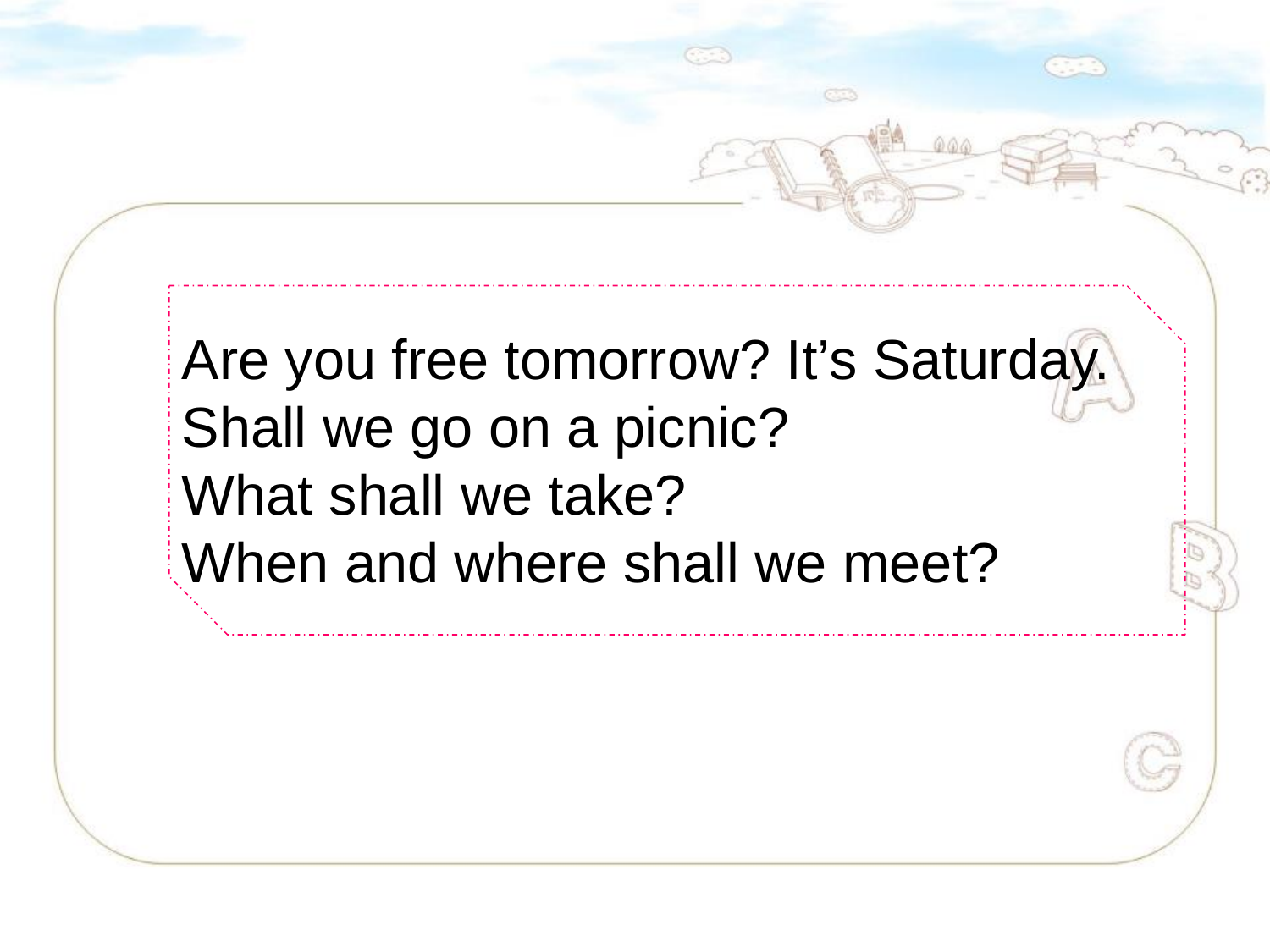

Are you free tomorrow? It’s Saturday. Shall we go on a picnic?
What shall we take?
When and where shall we meet?